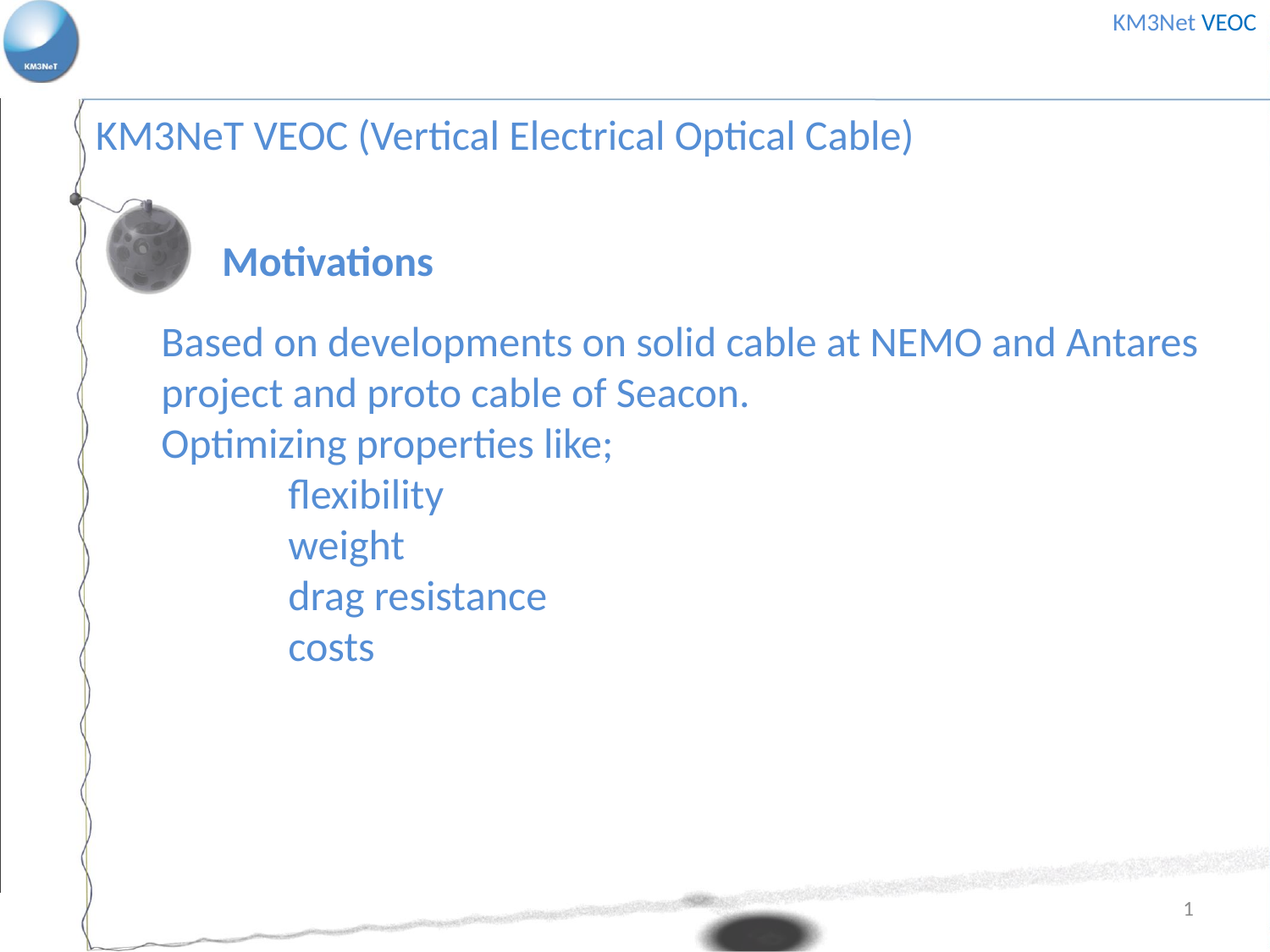

KM3Net VEOC
KM3NeT VEOC (Vertical Electrical Optical Cable)

Motivations

Based on developments on solid cable at NEMO and Antares project and proto cable of Seacon.
Optimizing properties like;
	flexibility
	weight
	drag resistance
	costs
1